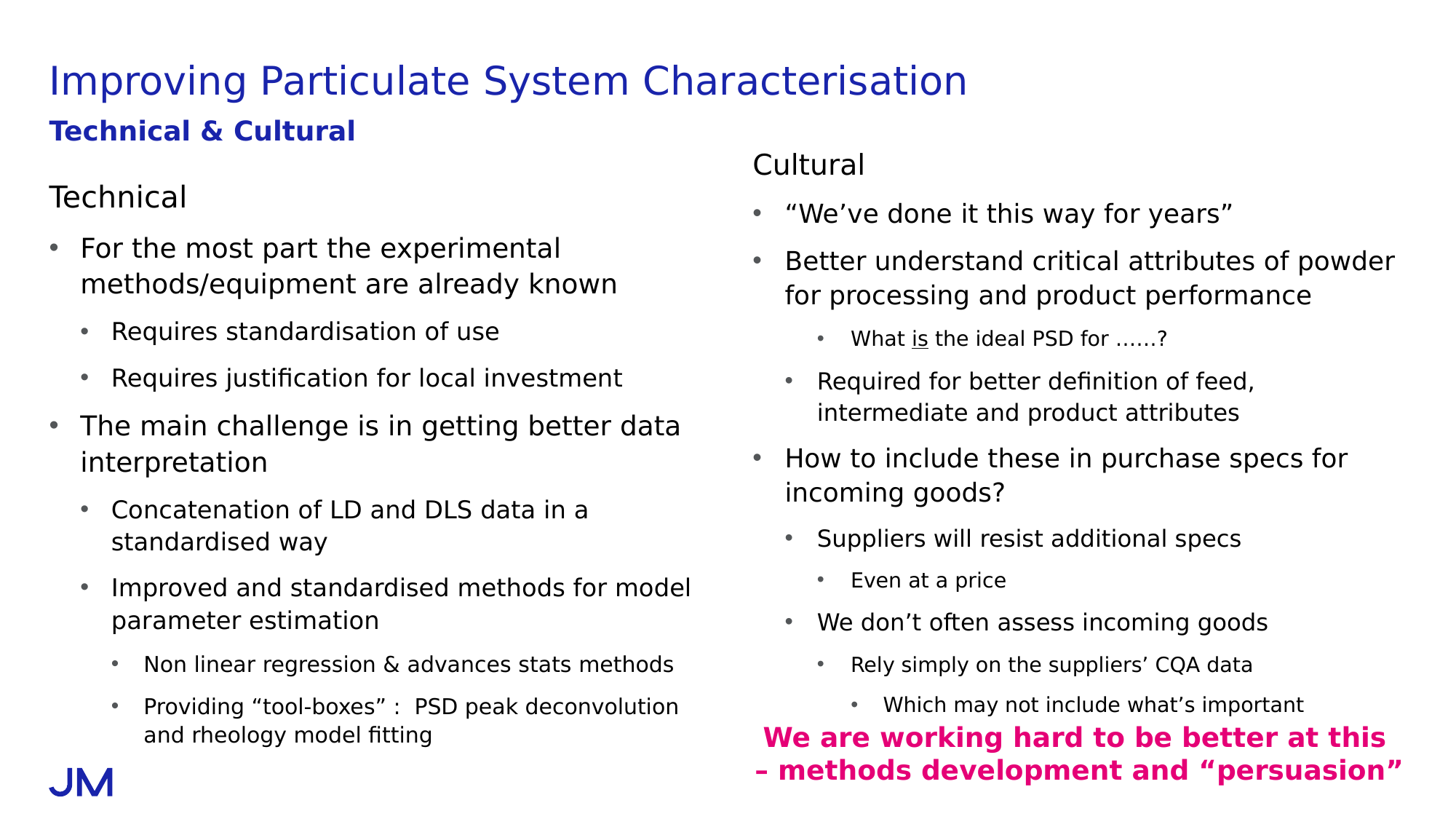

# Improving Particulate System Characterisation
Technical & Cultural
Cultural
“We’ve done it this way for years”
Better understand critical attributes of powder for processing and product performance
What is the ideal PSD for ……?
Required for better definition of feed, intermediate and product attributes
How to include these in purchase specs for incoming goods?
Suppliers will resist additional specs
Even at a price
We don’t often assess incoming goods
Rely simply on the suppliers’ CQA data
Which may not include what’s important

Technical
For the most part the experimental methods/equipment are already known
Requires standardisation of use
Requires justification for local investment
The main challenge is in getting better data interpretation
Concatenation of LD and DLS data in a standardised way
Improved and standardised methods for model parameter estimation
Non linear regression & advances stats methods
Providing “tool-boxes” :  PSD peak deconvolution and rheology model fitting
We are working hard to be better at this
– methods development and “persuasion”